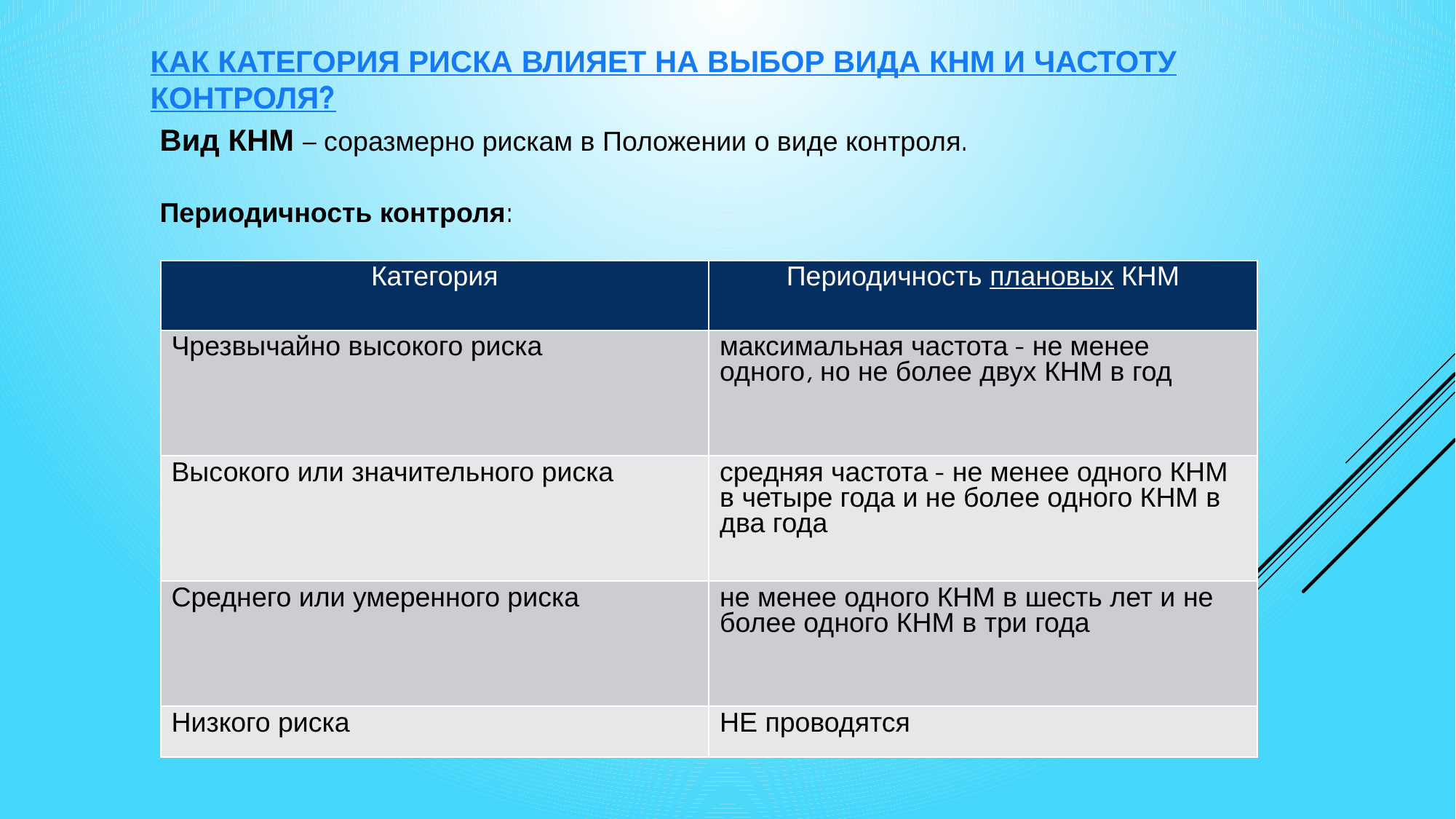

КАК КАТЕГОРИЯ РИСКА ВЛИЯЕТ НА ВЫБОР ВИДА КНМ И ЧАСТОТУ КОНТРОЛЯ?
Вид КНМ – соразмерно рискам в Положении о виде контроля.
Периодичность контроля:
| Категория | Периодичность плановых КНМ |
| --- | --- |
| Чрезвычайно высокого риска | максимальная частота - не менее одного, но не более двух КНМ в год |
| Высокого или значительного риска | средняя частота - не менее одного КНМ в четыре года и не более одного КНМ в два года |
| Среднего или умеренного риска | не менее одного КНМ в шесть лет и не более одного КНМ в три года |
| Низкого риска | НЕ проводятся |